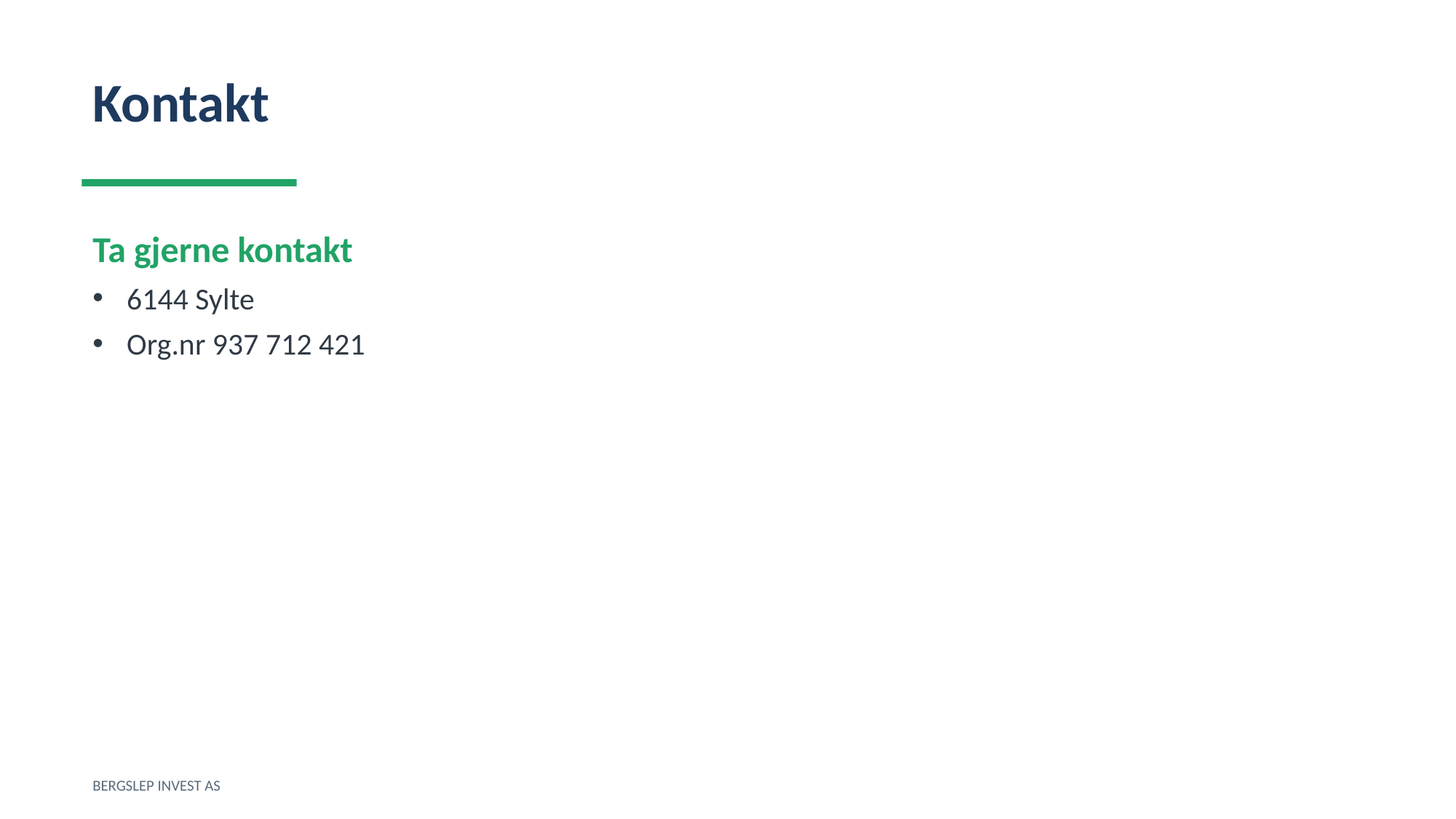

Kontakt

Ta gjerne kontakt
6144 Sylte
Org.nr 937 712 421
BERGSLEP INVEST AS